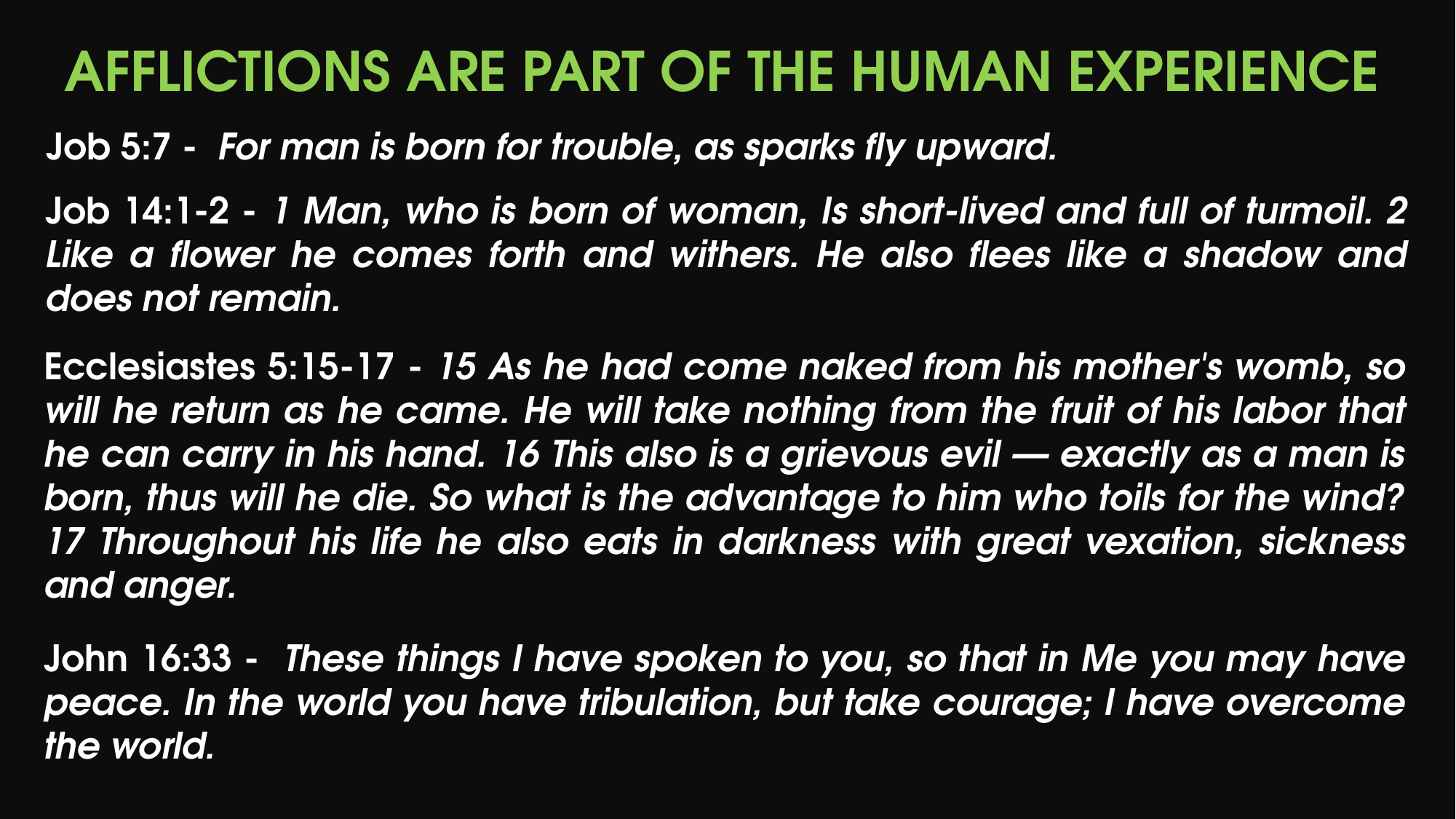

Afflictions are part of the human experience
Job 5:7 -  For man is born for trouble, as sparks fly upward.
Job 14:1-2 - 1 Man, who is born of woman, Is short-lived and full of turmoil. 2 Like a flower he comes forth and withers. He also flees like a shadow and does not remain.
Ecclesiastes 5:15-17 - 15 As he had come naked from his mother's womb, so will he return as he came. He will take nothing from the fruit of his labor that he can carry in his hand. 16 This also is a grievous evil — exactly as a man is born, thus will he die. So what is the advantage to him who toils for the wind? 17 Throughout his life he also eats in darkness with great vexation, sickness and anger.
John 16:33 -  These things I have spoken to you, so that in Me you may have peace. In the world you have tribulation, but take courage; I have overcome the world.